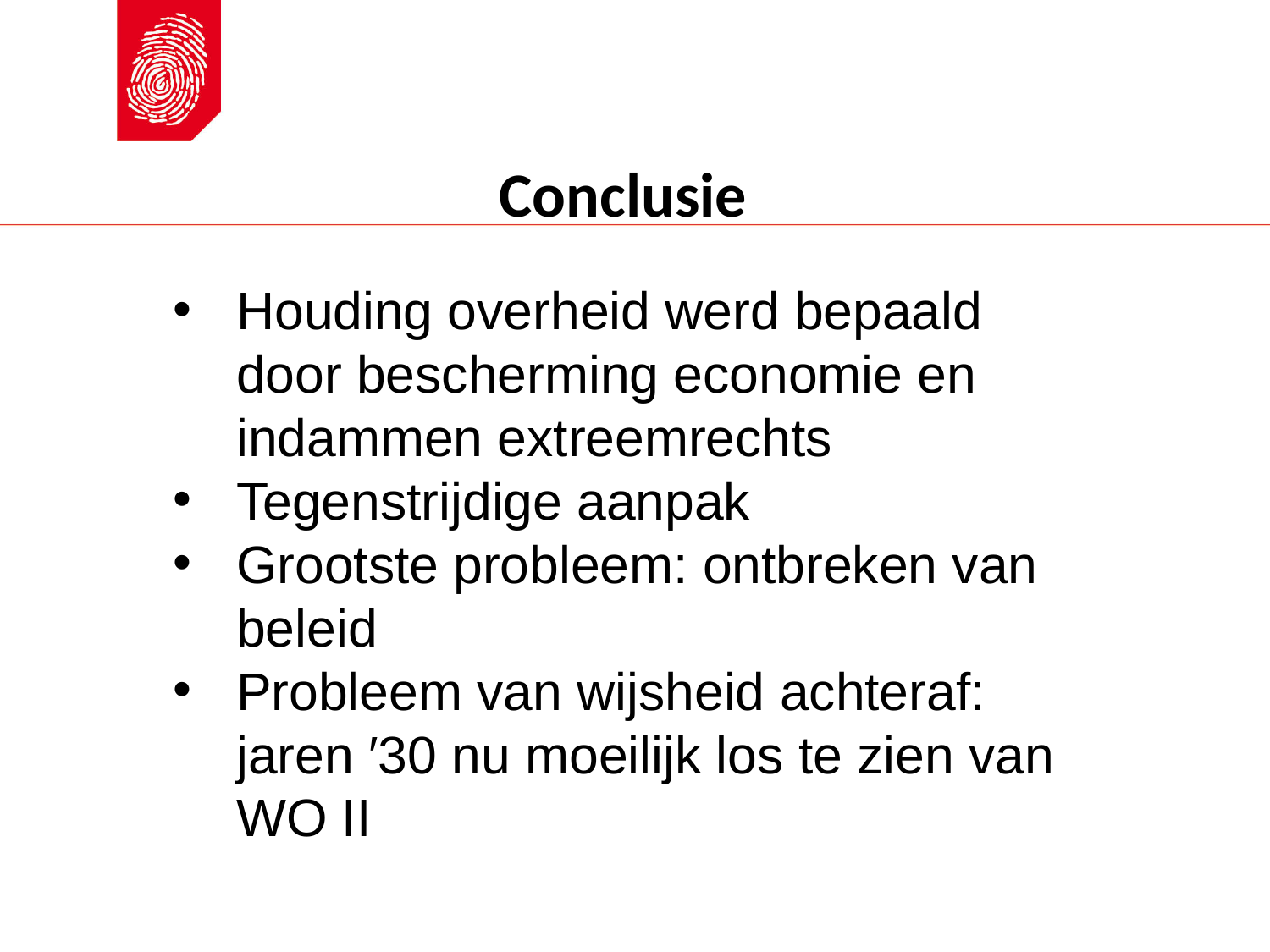

Conclusie
Houding overheid werd bepaald door bescherming economie en indammen extreemrechts
Tegenstrijdige aanpak
Grootste probleem: ontbreken van beleid
Probleem van wijsheid achteraf: jaren ′30 nu moeilijk los te zien van WO II